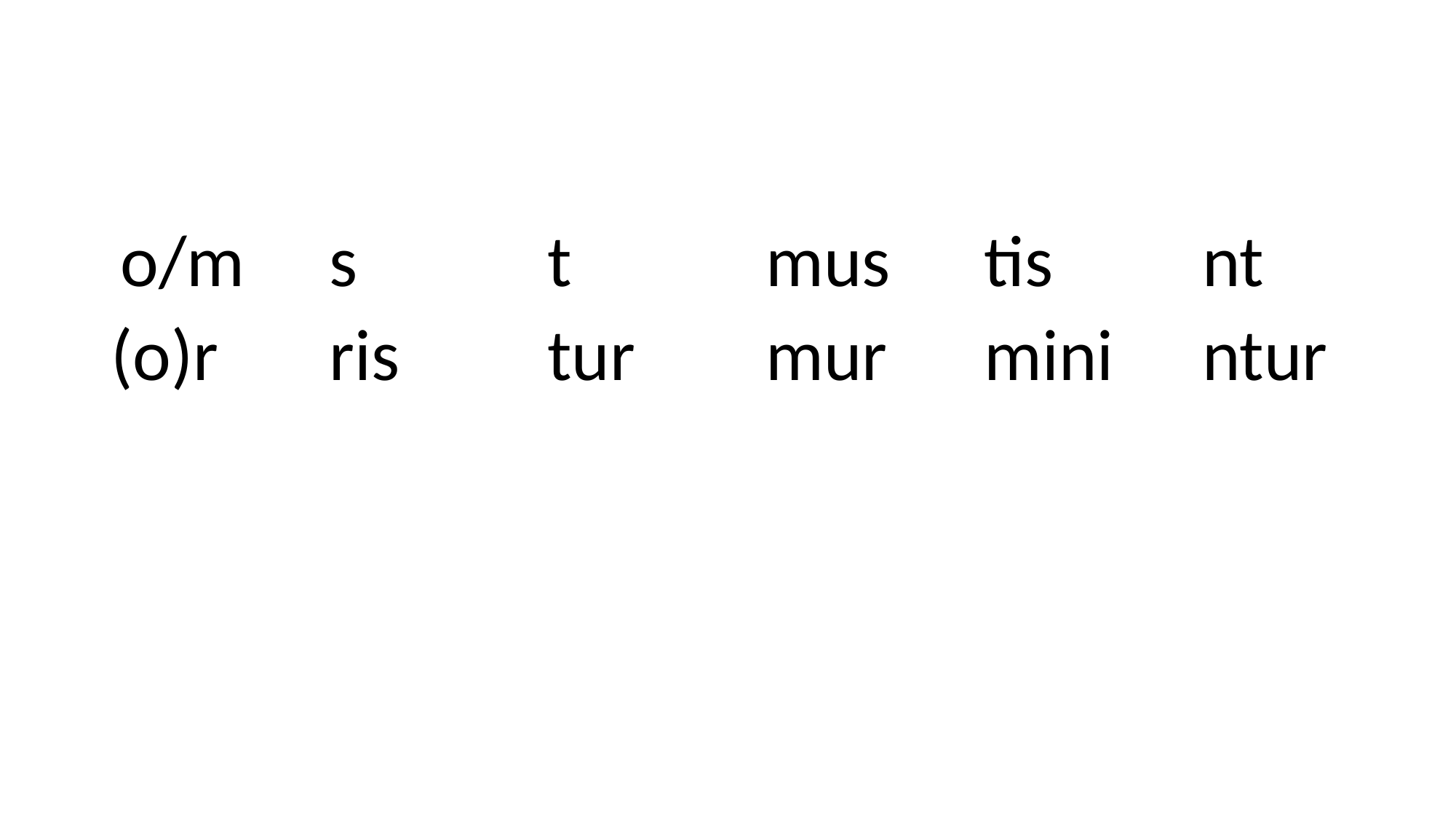

#
 o/m	s		t		mus	tis		nt
(o)r 	ris		tur		mur	mini	ntur